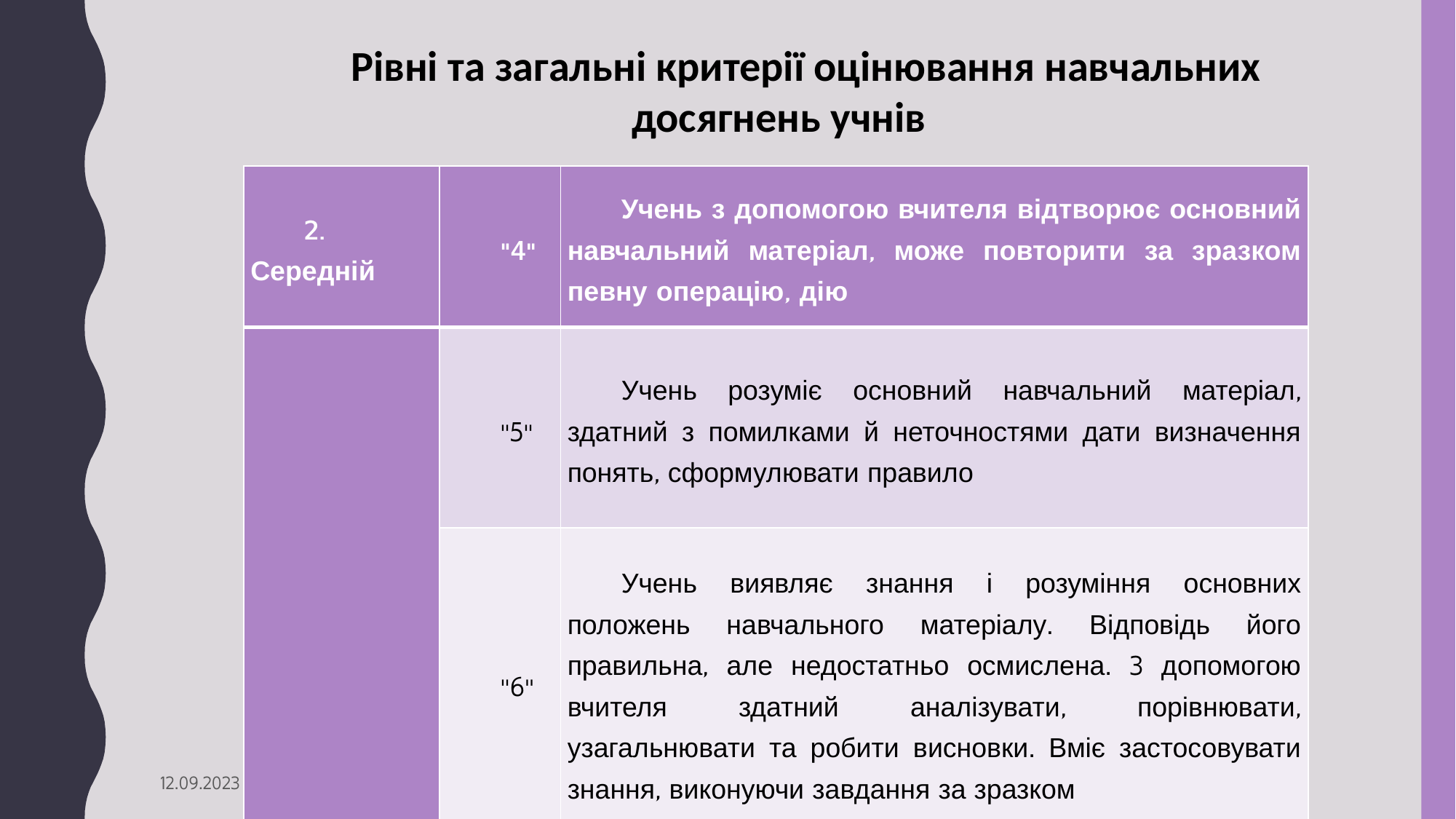

Рівні та загальні критерії оцінювання навчальних досягнень учнів
| 2. Середній | "4" | Учень з допомогою вчителя відтворює основний навчальний матеріал, може повторити за зразком певну операцію, дію |
| --- | --- | --- |
|  | "5" | Учень розуміє основний навчальний матеріал, здатний з помилками й неточностями дати визначення понять, сформулювати правило |
|  | "6" | Учень виявляє знання і розуміння основних положень навчального матеріалу. Відповідь його правильна, але недостатньо осмислена. 3 допомогою вчителя здатний аналізувати, порівнювати, узагальнювати та робити висновки. Вміє застосовувати знання, виконуючи завдання за зразком |
12.09.2023